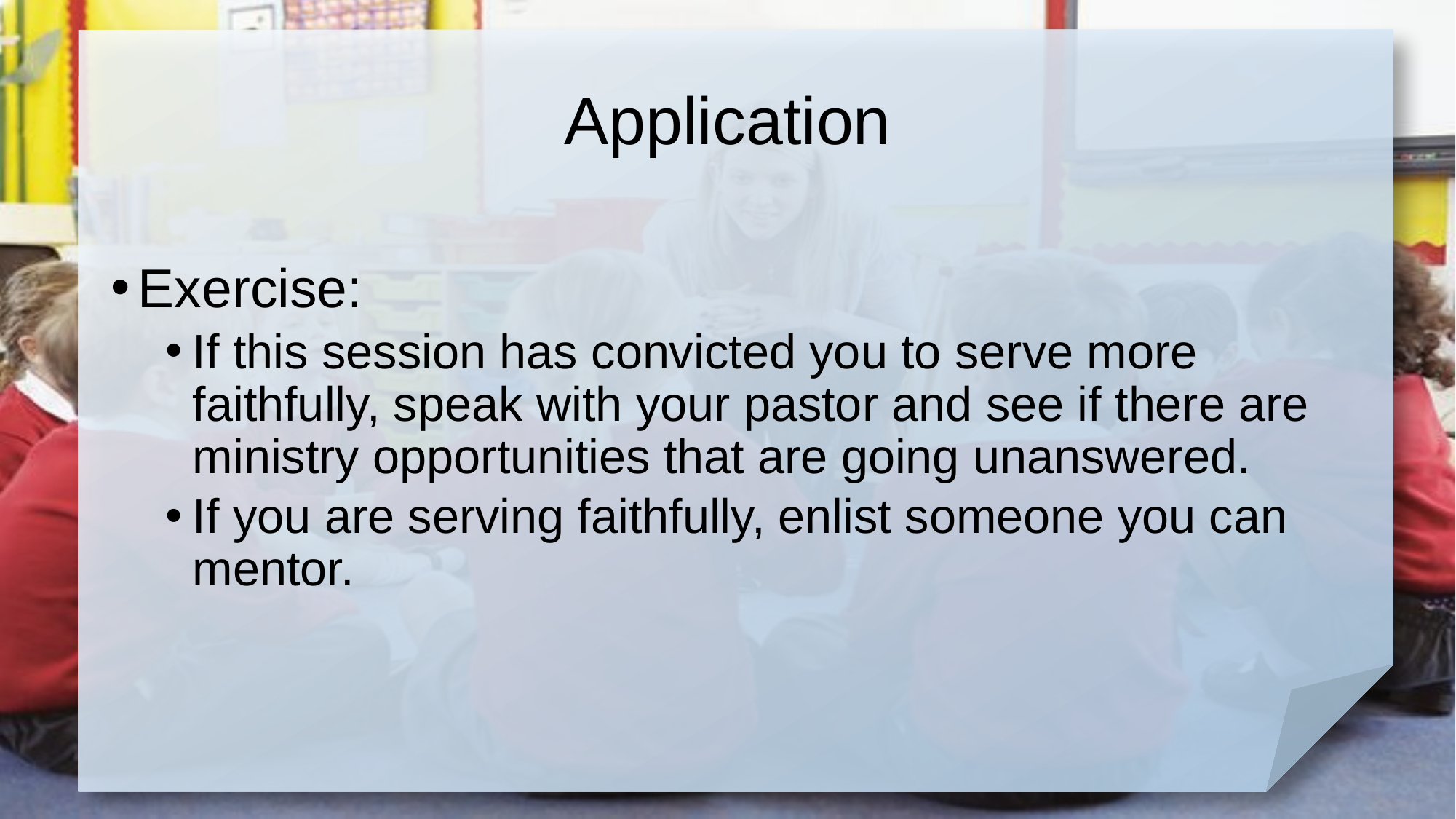

# Application
Exercise:
If this session has convicted you to serve more faithfully, speak with your pastor and see if there are ministry opportunities that are going unanswered.
If you are serving faithfully, enlist someone you can mentor.